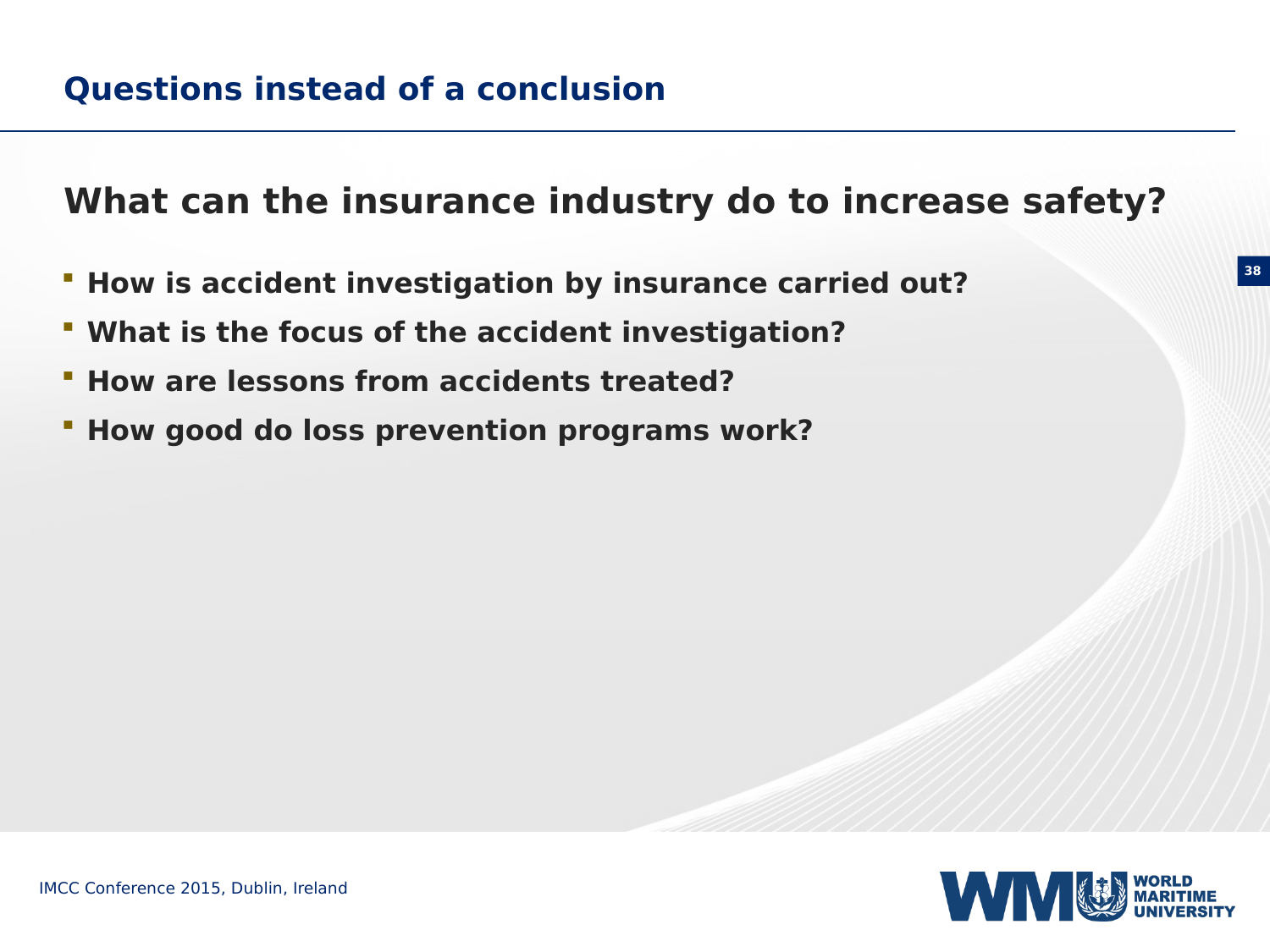

# Questions instead of a conclusion
What can the insurance industry do to increase safety?

How is accident investigation by insurance carried out?
What is the focus of the accident investigation?
How are lessons from accidents treated?
How good do loss prevention programs work?

38